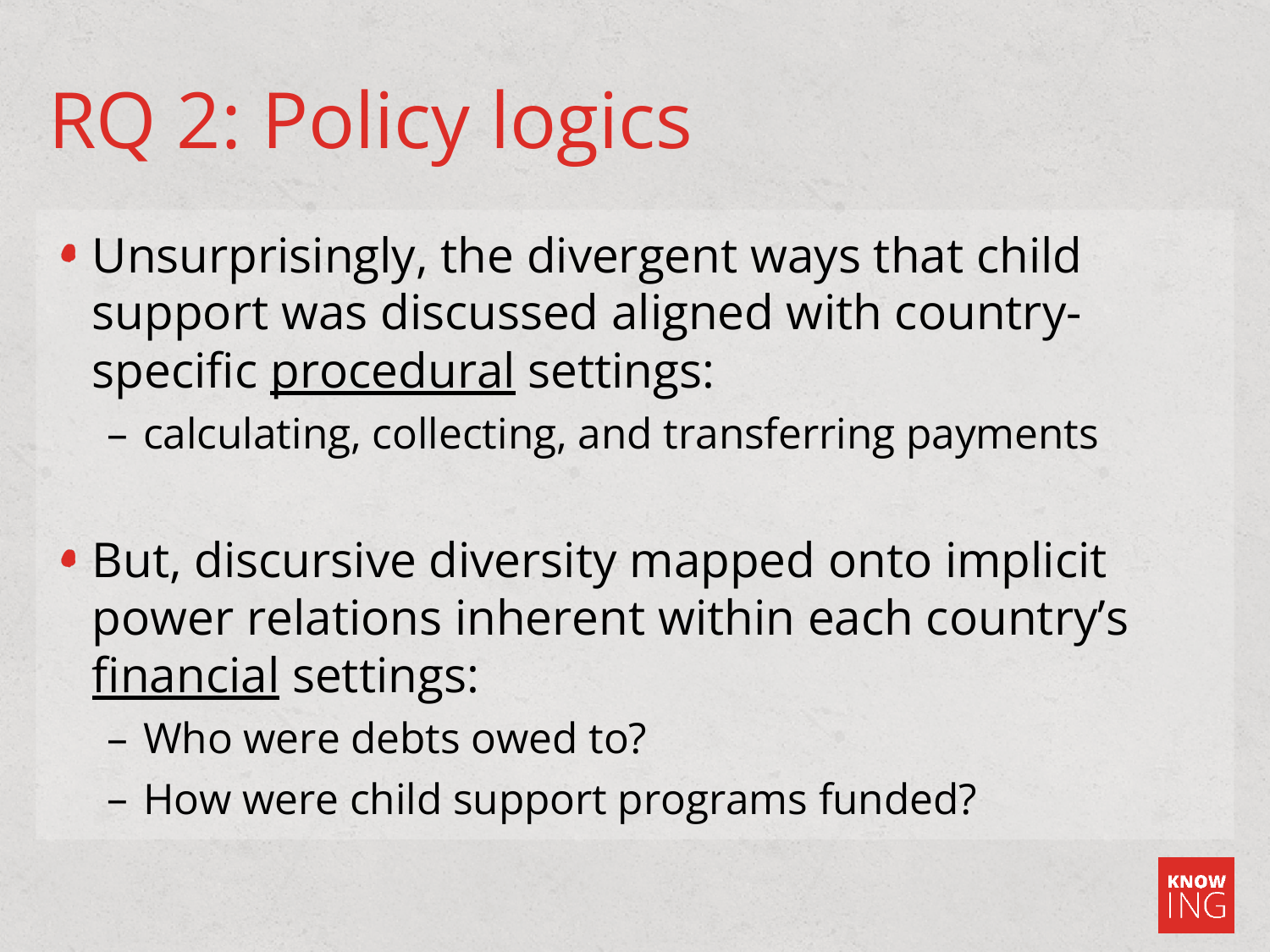

# RQ 2: Policy logics
Unsurprisingly, the divergent ways that child support was discussed aligned with country-specific procedural settings:
calculating, collecting, and transferring payments

But, discursive diversity mapped onto implicit power relations inherent within each country’s financial settings:
Who were debts owed to?
How were child support programs funded?